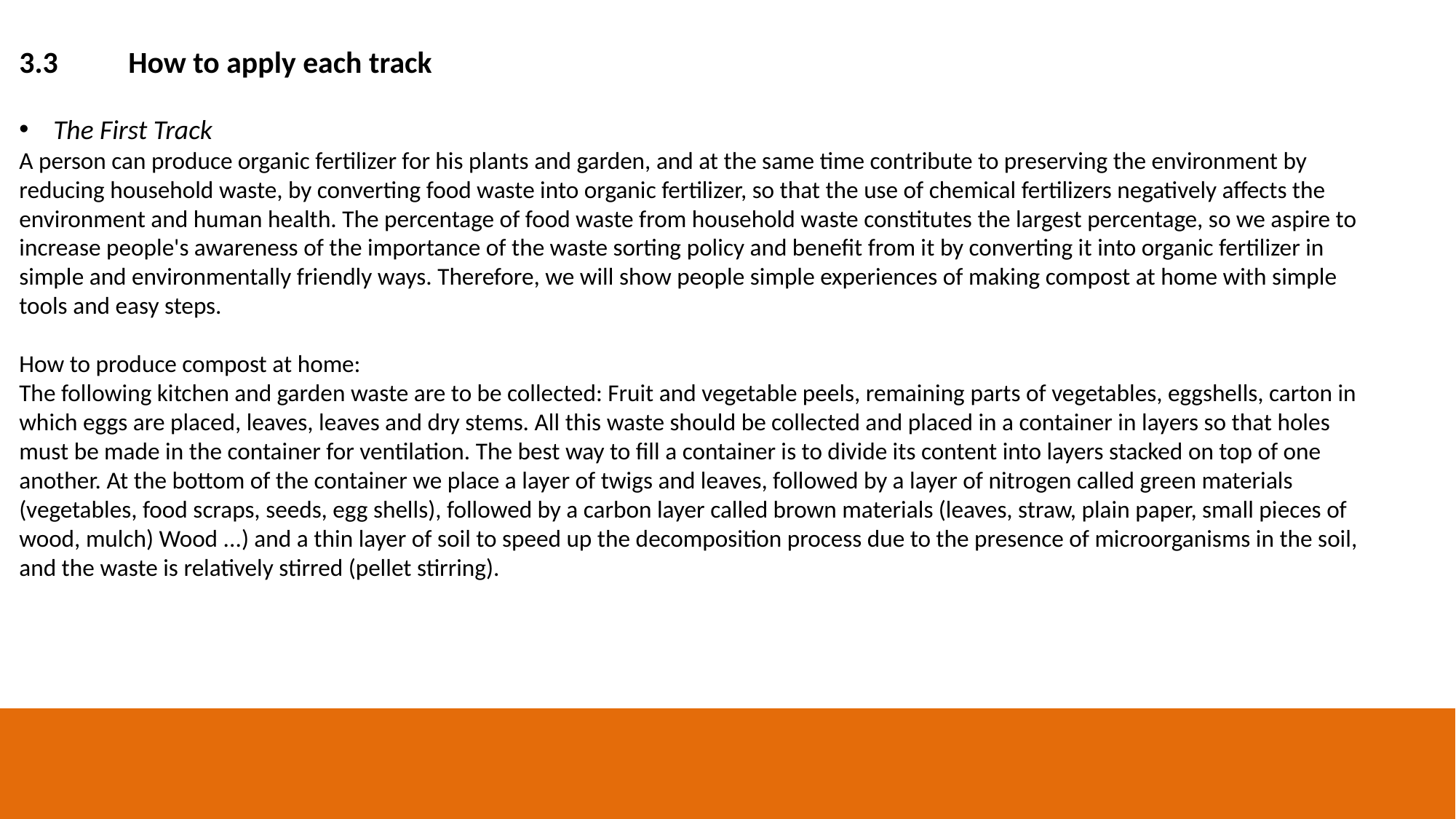

3.3	How to apply each track

The First Track
A person can produce organic fertilizer for his plants and garden, and at the same time contribute to preserving the environment by reducing household waste, by converting food waste into organic fertilizer, so that the use of chemical fertilizers negatively affects the environment and human health. The percentage of food waste from household waste constitutes the largest percentage, so we aspire to increase people's awareness of the importance of the waste sorting policy and benefit from it by converting it into organic fertilizer in simple and environmentally friendly ways. Therefore, we will show people simple experiences of making compost at home with simple tools and easy steps.

How to produce compost at home:
The following kitchen and garden waste are to be collected: Fruit and vegetable peels, remaining parts of vegetables, eggshells, carton in which eggs are placed, leaves, leaves and dry stems. All this waste should be collected and placed in a container in layers so that holes must be made in the container for ventilation. The best way to fill a container is to divide its content into layers stacked on top of one another. At the bottom of the container we place a layer of twigs and leaves, followed by a layer of nitrogen called green materials (vegetables, food scraps, seeds, egg shells), followed by a carbon layer called brown materials (leaves, straw, plain paper, small pieces of wood, mulch) Wood ...) and a thin layer of soil to speed up the decomposition process due to the presence of microorganisms in the soil, and the waste is relatively stirred (pellet stirring).